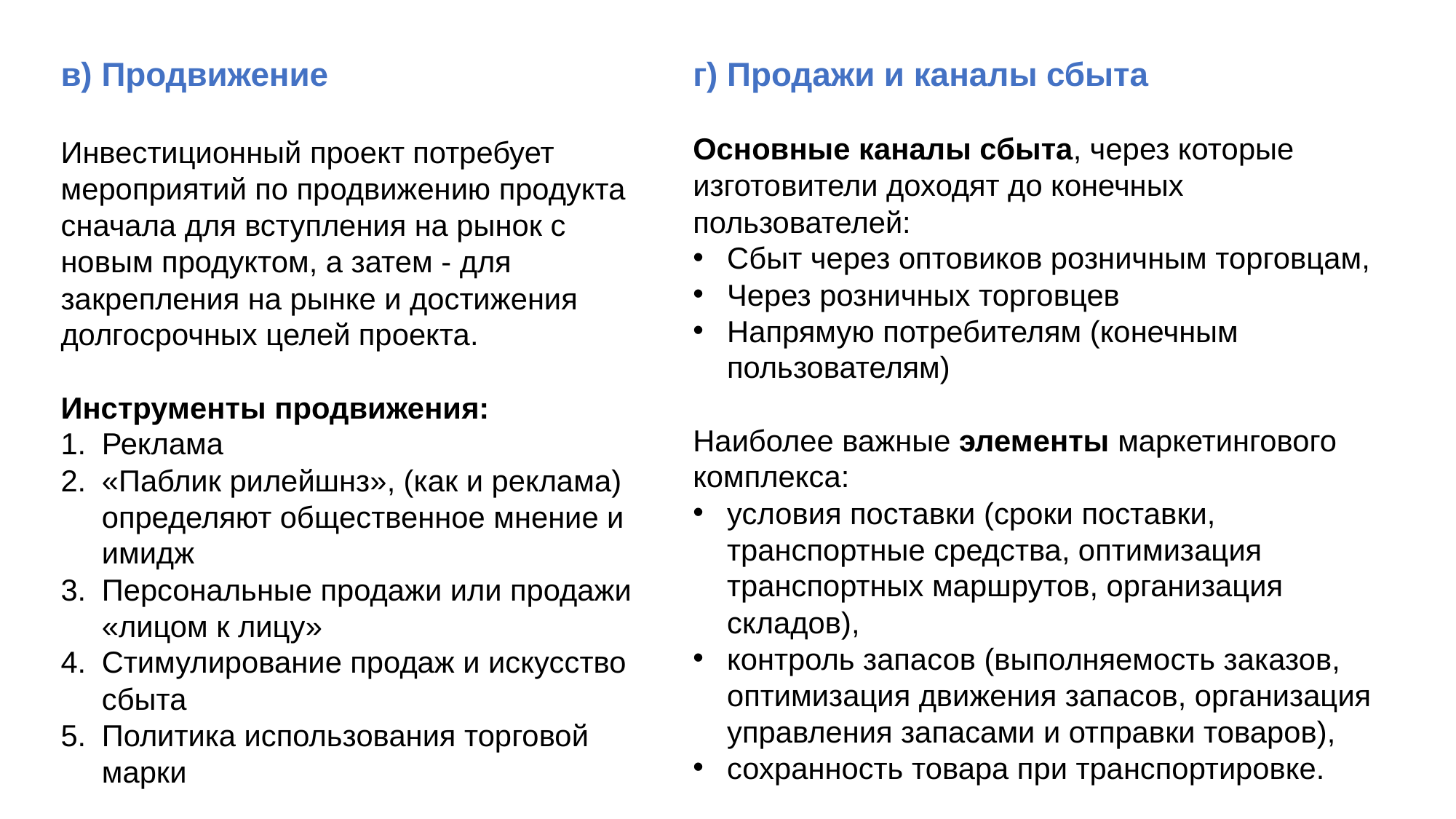

в) Продвижение

Инвестиционный проект потребует мероприятий по продвижению продукта сначала для вступления на рынок с новым продуктом, а затем - для закрепления на рынке и достижения долгосрочных целей проекта.

Инструменты продвижения:
Реклама
«Паблик рилейшнз», (как и реклама) определяют общественное мнение и имидж
Персональные продажи или продажи «лицом к лицу»
Стимулирование продаж и искусство сбыта
Политика использования торговой марки
г) Продажи и каналы сбыта

Основные каналы сбыта, через которые изготовители доходят до конечных пользователей:
Сбыт через оптовиков розничным торговцам,
Через розничных торговцев
Напрямую потребителям (конечным пользователям)

Наиболее важные элементы маркетингового комплекса:
условия поставки (сроки поставки, транспортные средства, оптимизация транспортных маршрутов, организация складов),
контроль запасов (выполняемость заказов, оптимизация движения запасов, организация управления запасами и отправки товаров),
сохранность товара при транспортировке.